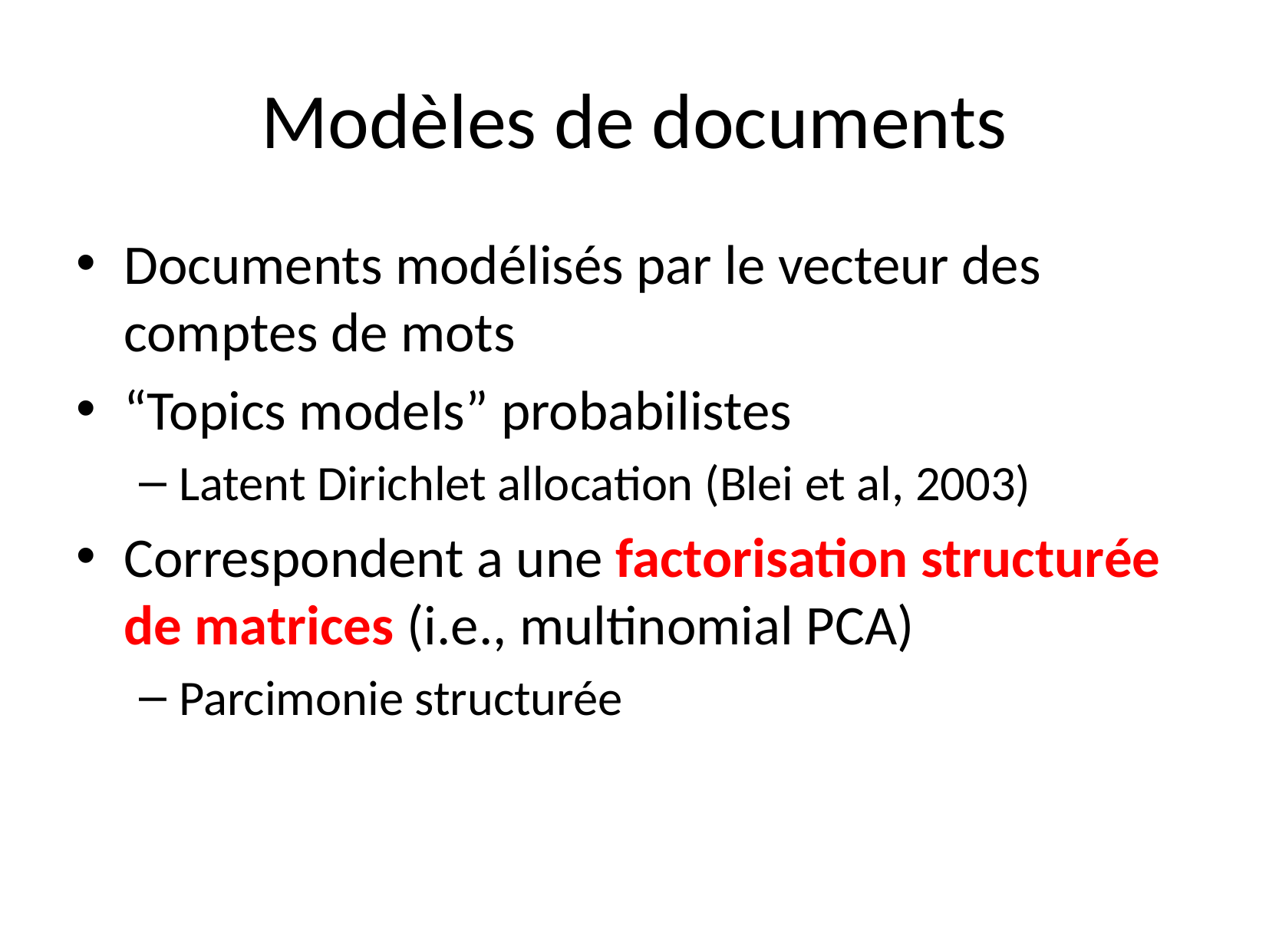

# Modèles de documents
Documents modélisés par le vecteur des comptes de mots
“Topics models” probabilistes
Latent Dirichlet allocation (Blei et al, 2003)
Correspondent a une factorisation structurée de matrices (i.e., multinomial PCA)
Parcimonie structurée